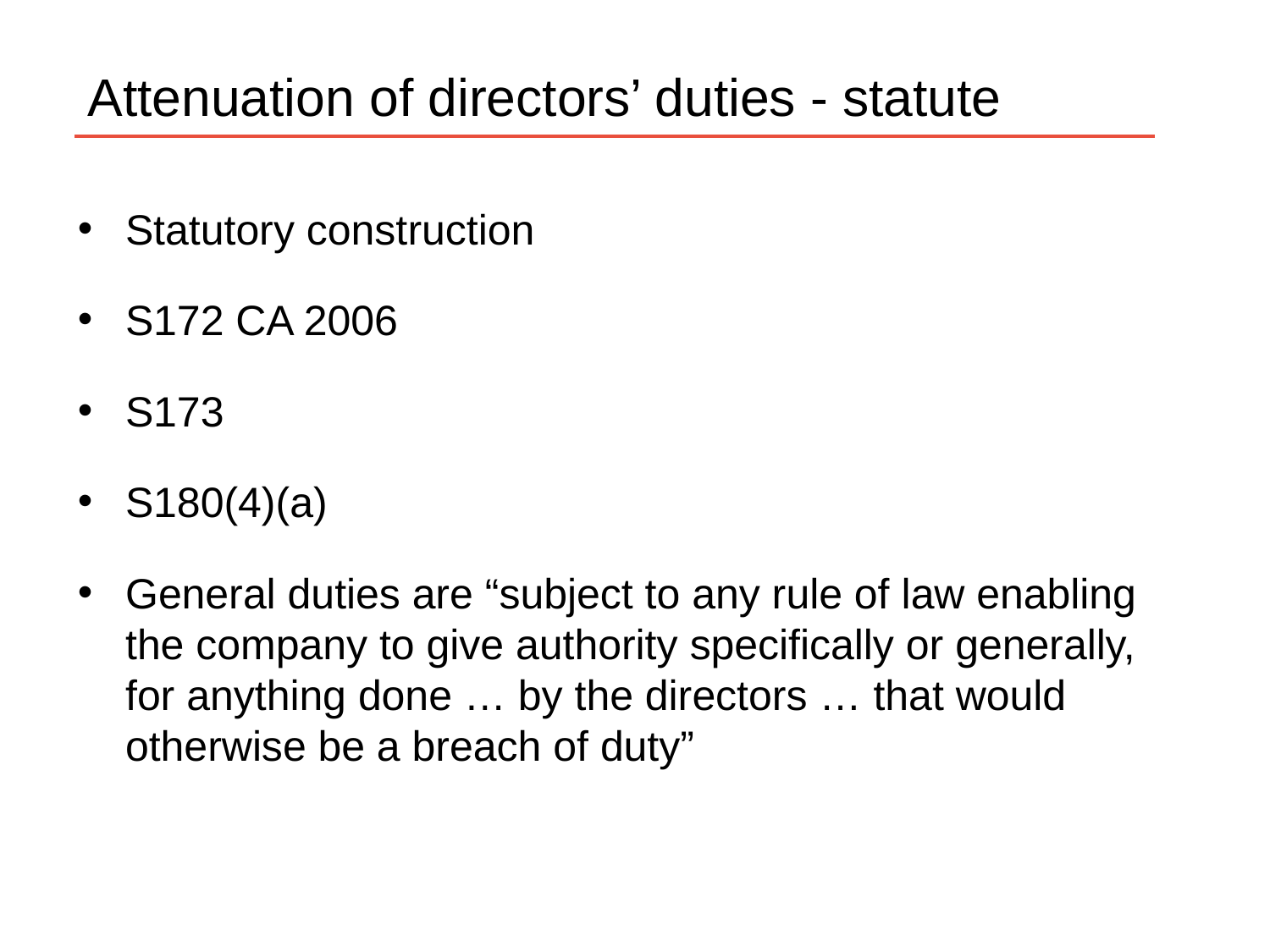

# Attenuation of directors’ duties - statute
Statutory construction
S172 CA 2006
S173
S180(4)(a)
General duties are “subject to any rule of law enabling the company to give authority specifically or generally, for anything done … by the directors … that would otherwise be a breach of duty”